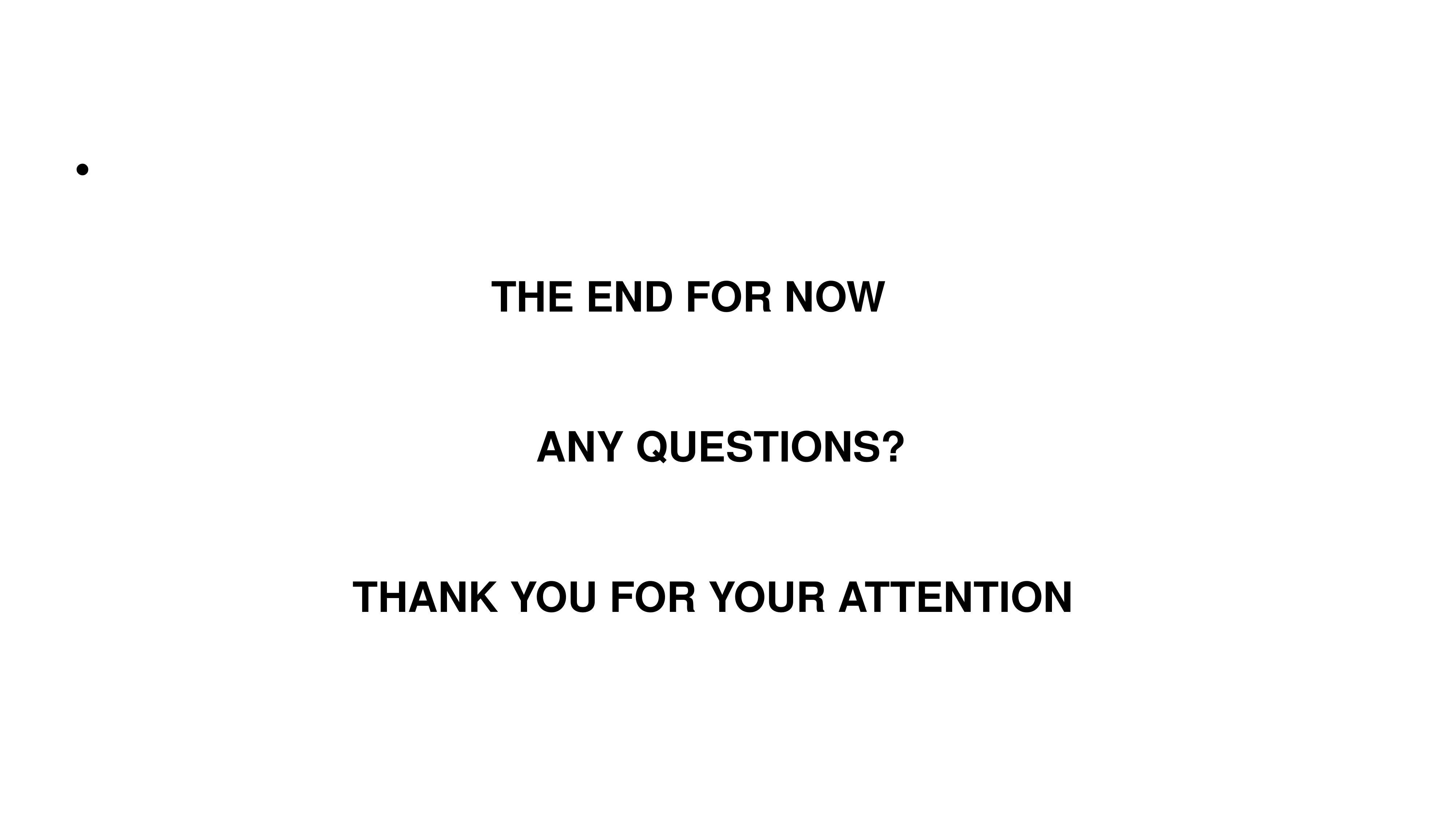

THE END FOR NOW

                     ANY QUESTIONS?

                        THANK YOU FOR YOUR ATTENTION